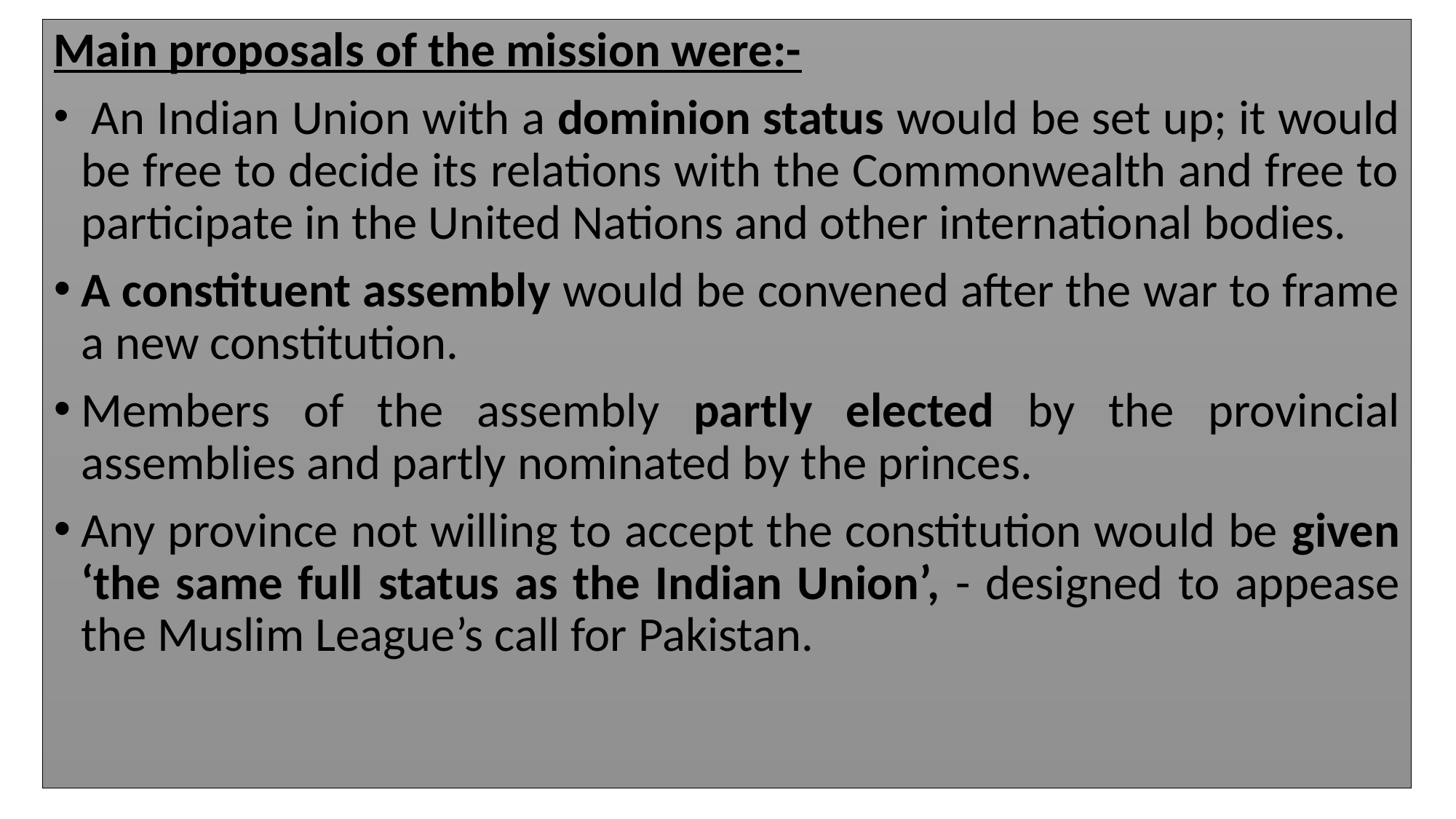

Main proposals of the mission were:-
 An Indian Union with a dominion status would be set up; it would be free to decide its relations with the Commonwealth and free to participate in the United Nations and other international bodies.
A constituent assembly would be convened after the war to frame a new constitution.
Members of the assembly partly elected by the provincial assemblies and partly nominated by the princes.
Any province not willing to accept the constitution would be given ‘the same full status as the Indian Union’, - designed to appease the Muslim League’s call for Pakistan.